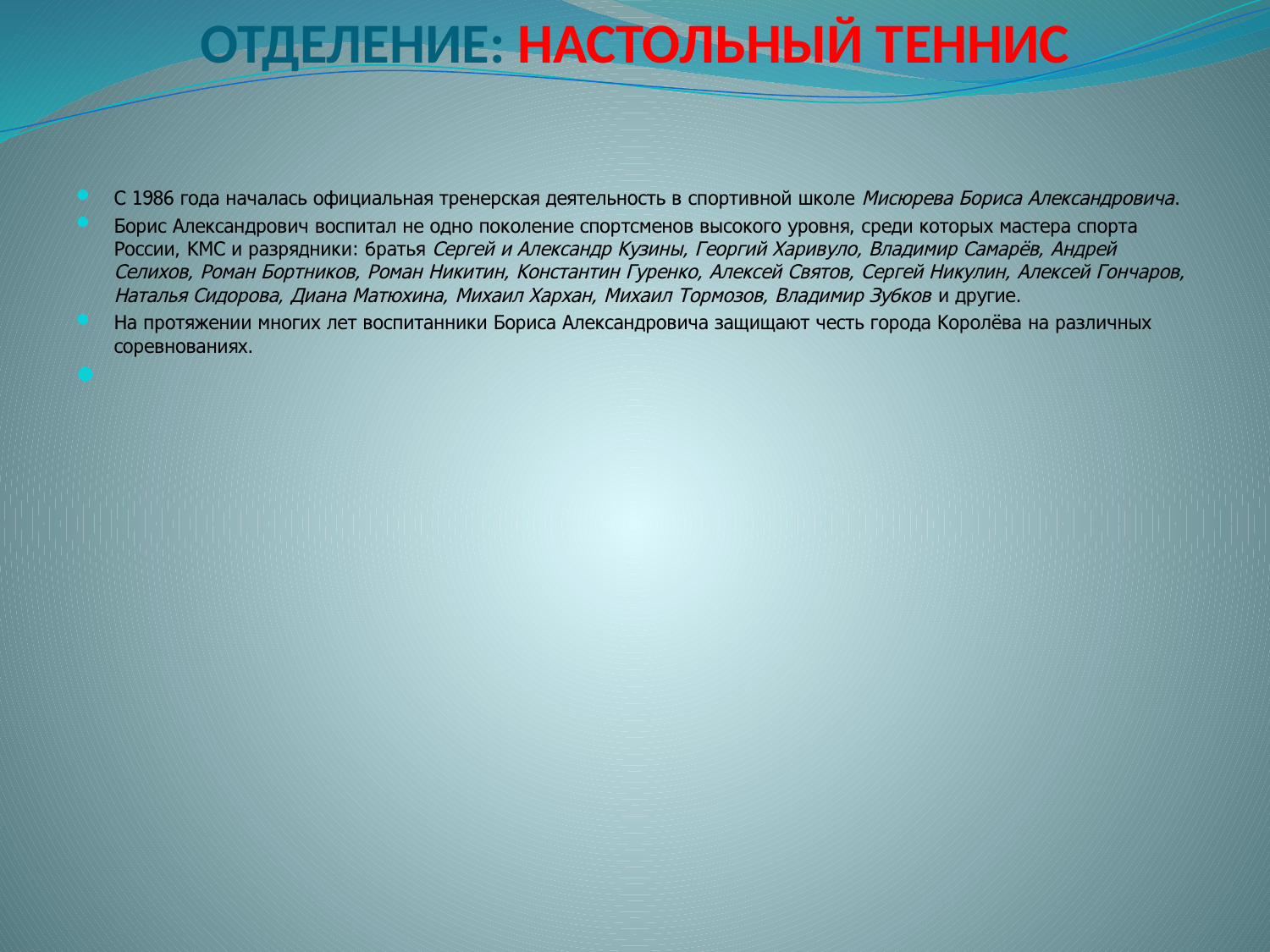

# ОТДЕЛЕНИЕ: НАСТОЛЬНЫЙ ТЕННИС
С 1986 года началась официальная тренерская деятельность в спортивной школе Мисюрева Бориса Александровича.
Борис Александрович воспитал не одно поколение спортсменов высокого уровня, среди которых мастера спорта России, КМС и разрядники: братья Сергей и Александр Кузины, Георгий Харивуло, Владимир Самарёв, Андрей Селихов, Роман Бортников, Роман Никитин, Константин Гуренко, Алексей Святов, Сергей Никулин, Алексей Гончаров, Наталья Сидорова, Диана Матюхина, Михаил Хархан, Михаил Тормозов, Владимир Зубков и другие.
На протяжении многих лет воспитанники Бориса Александровича защищают честь города Королёва на различных соревнованиях.